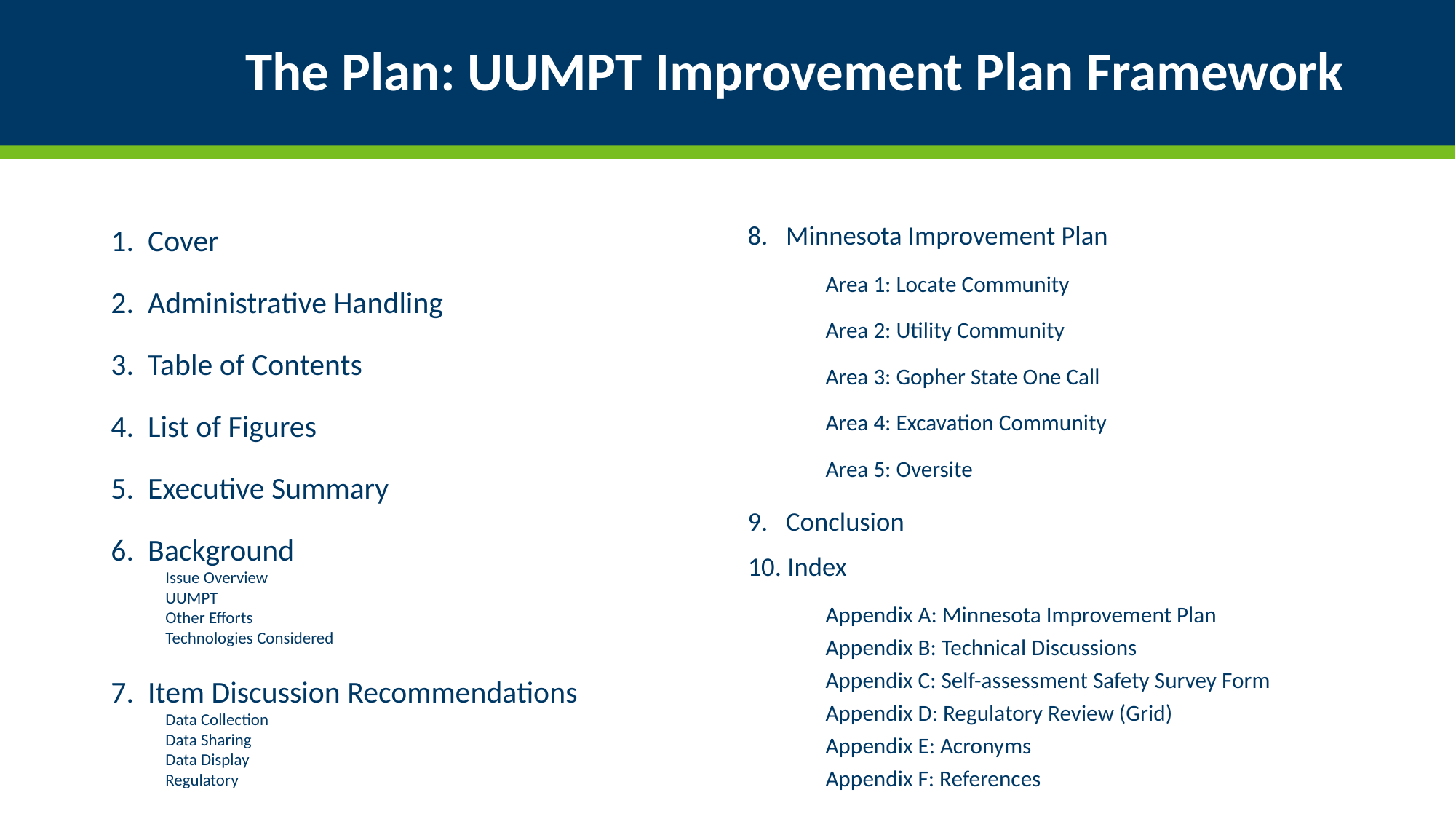

# The Plan: UUMPT Improvement Plan Framework
1.  Cover
2.  Administrative Handling
3.  Table of Contents
4.  List of Figures
5.  Executive Summary
6.  Background
Issue Overview
UUMPT
Other Efforts
Technologies Considered
7.  Item Discussion Recommendations
Data Collection
Data Sharing
Data Display
Regulatory

8.   Minnesota Improvement Plan
Area 1: Locate Community
Area 2: Utility Community
Area 3: Gopher State One Call
Area 4: Excavation Community
Area 5: Oversite
9.   Conclusion
10. Index
Appendix A: Minnesota Improvement Plan
Appendix B: Technical Discussions
Appendix C: Self-assessment Safety Survey Form
Appendix D: Regulatory Review (Grid)
Appendix E: Acronyms
Appendix F: References